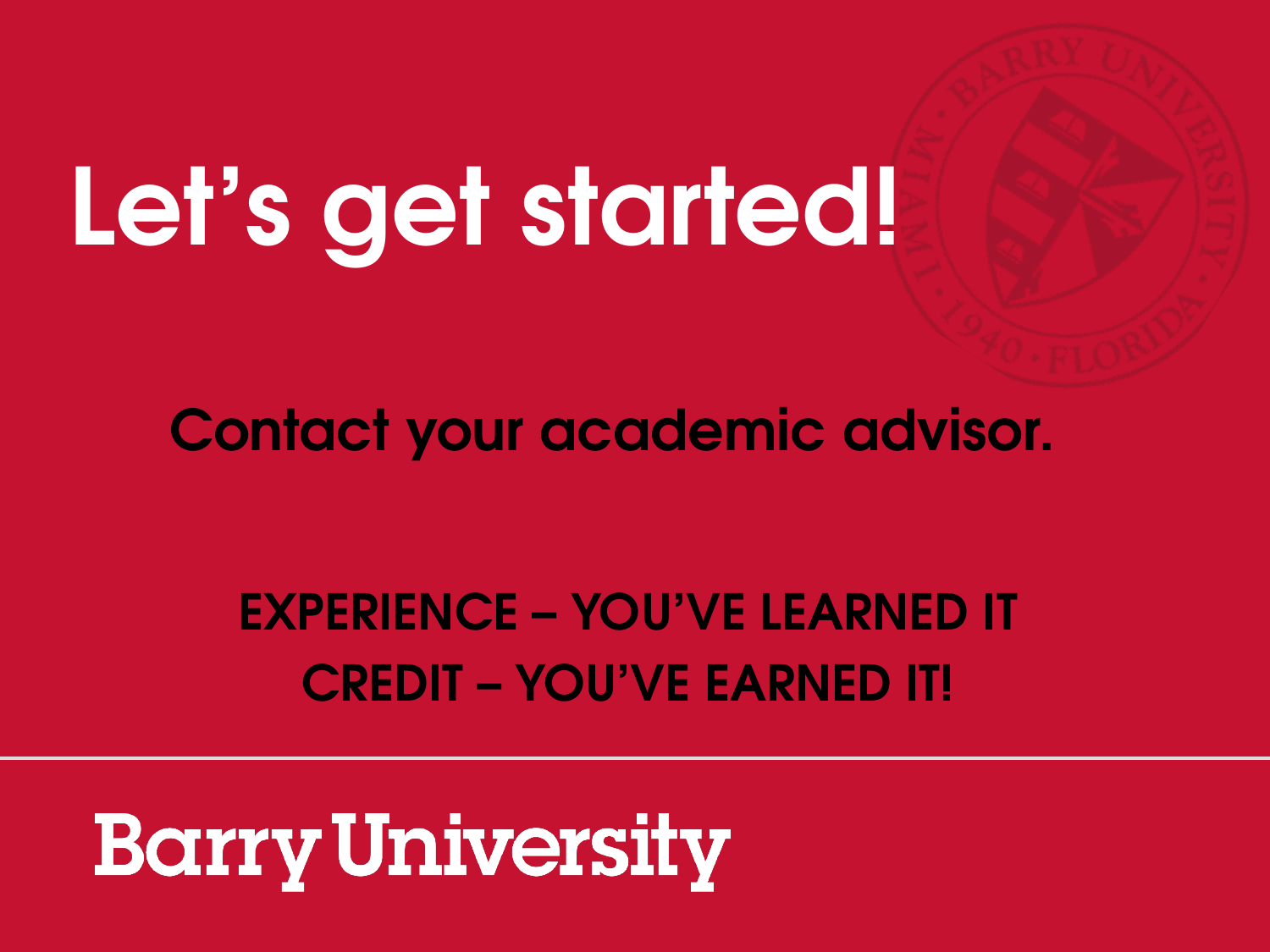

# Let’s get started!
	Contact your academic advisor.

EXPERIENCE – YOU’VE LEARNED IT
CREDIT – YOU’VE EARNED IT!